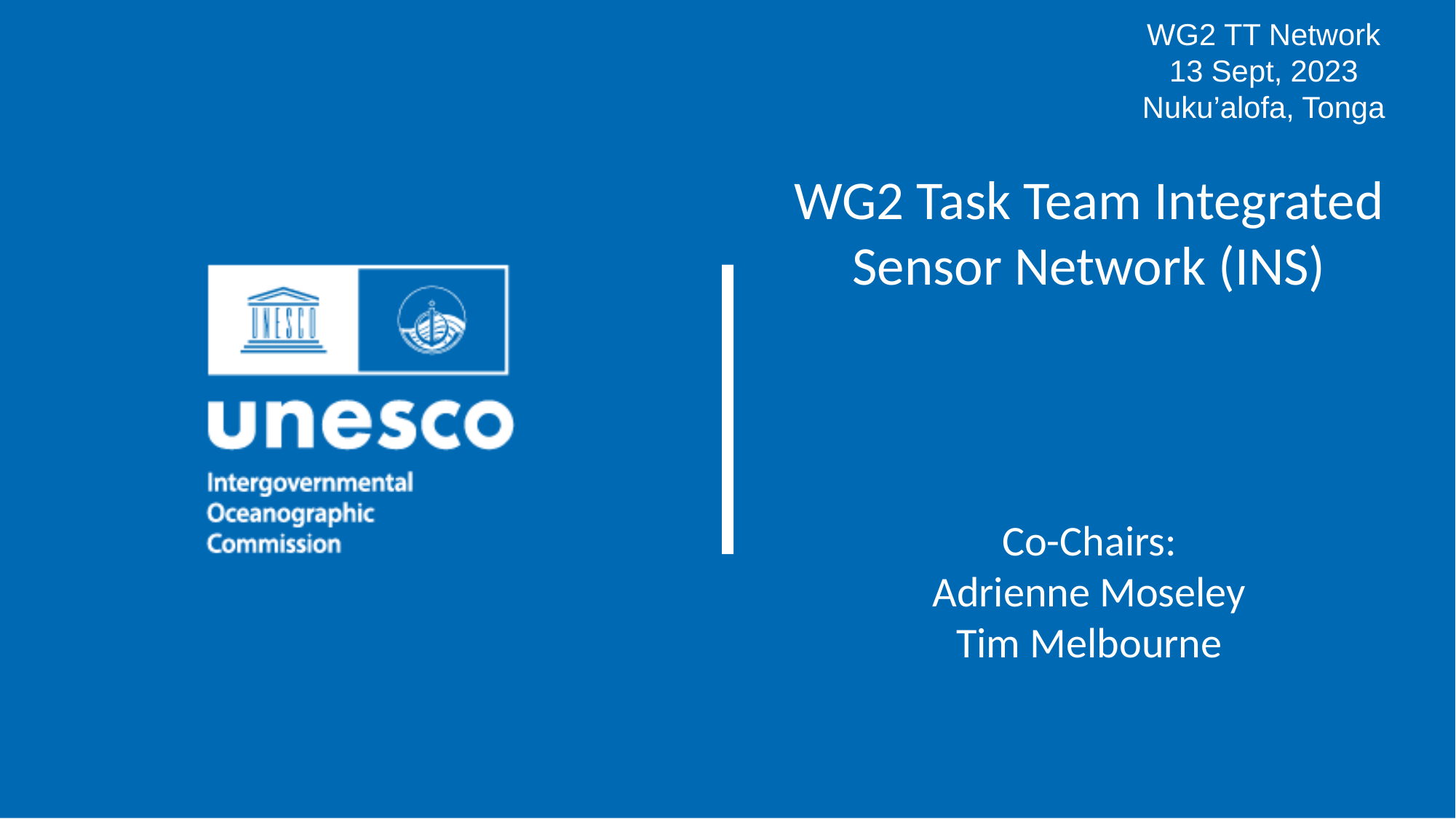

WG2 TT Network
13 Sept, 2023
Nuku’alofa, Tonga
WG2 Task Team Integrated Sensor Network (INS)
Co-Chairs:
Adrienne Moseley
Tim Melbourne